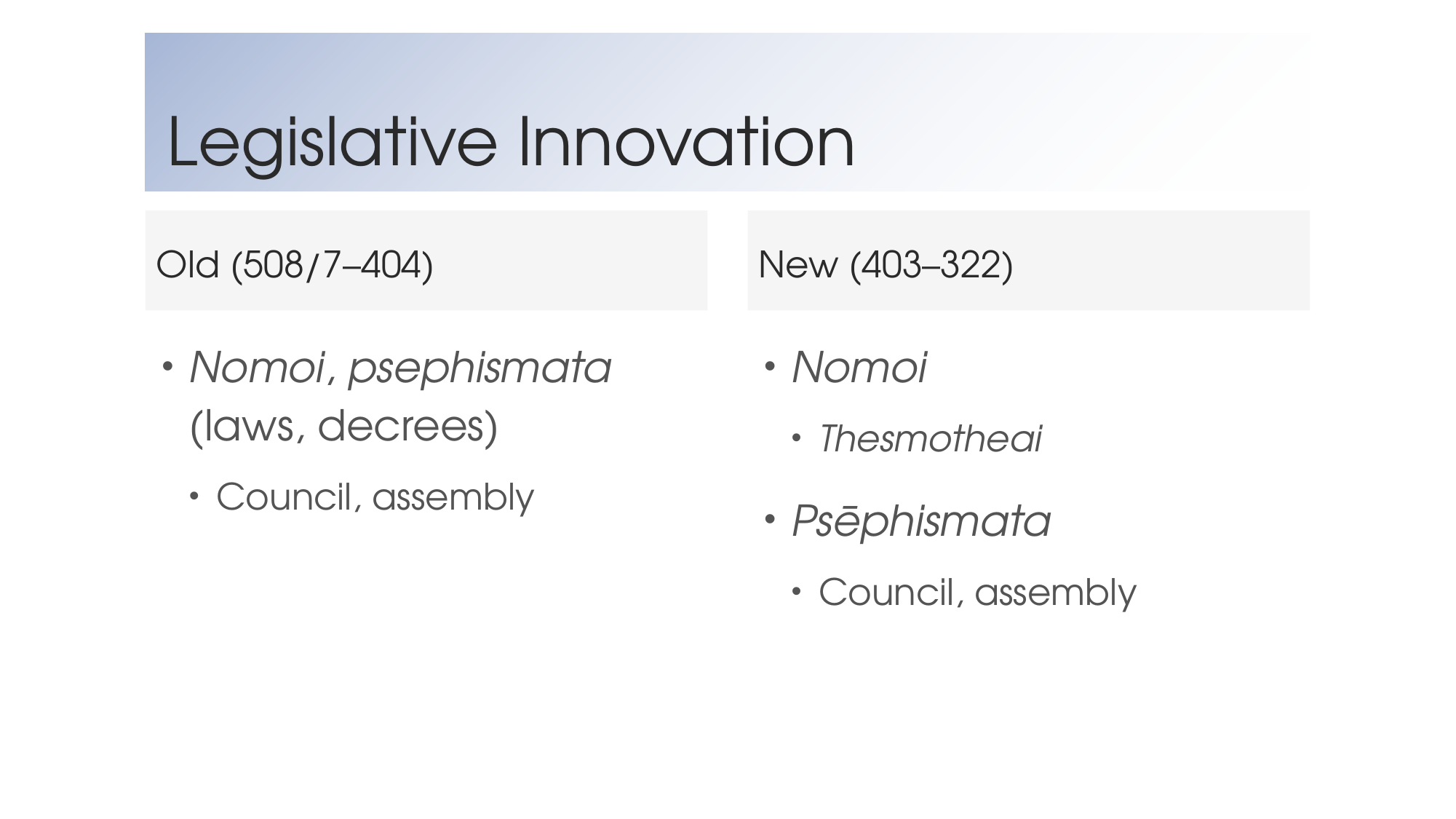

# Legislative Innovation
Old (508/7–404)
New (403–322)
Nomoi, psephismata (laws, decrees)
Council, assembly
Nomoi
Thesmotheai
Psēphismata
Council, assembly